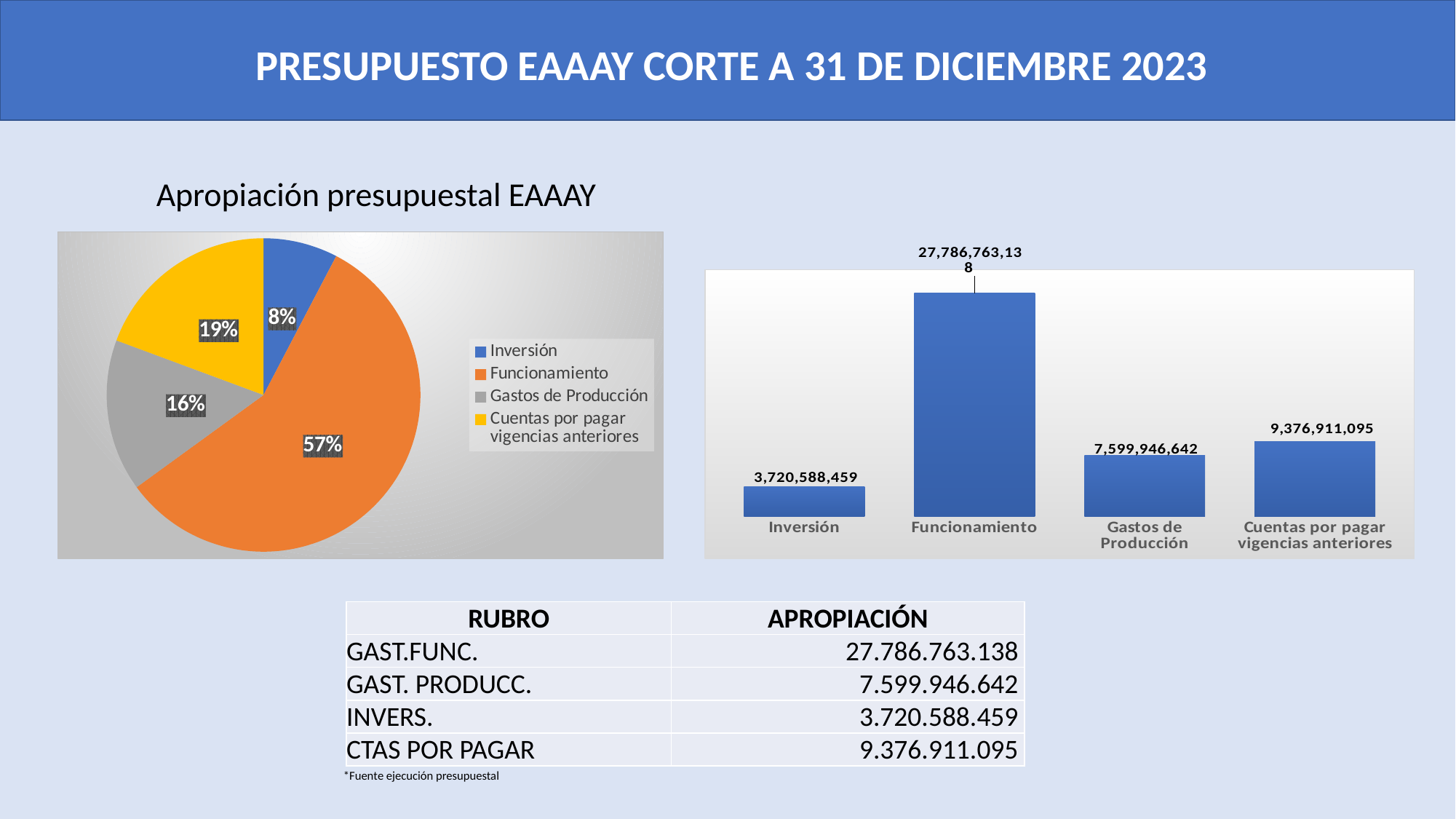

PRESUPUESTO EAAAY CORTE A 31 DE DICIEMBRE 2023
Apropiación presupuestal EAAAY

### Chart

| Category | APROPIACIÓN |
|---|---|
| Inversión | 3720588459.0 |
| Funcionamiento | 27786763138.0 |
| Gastos de Producción | 7599946642.0 |
| Cuentas por pagar vigencias anteriores | 9376911095.0 |

### Chart

| Category | APROPIACIÓN |
|---|---|
| Inversión | 3720588459.0 |
| Funcionamiento | 27786763138.0 |
| Gastos de Producción | 7599946642.0 |
| Cuentas por pagar vigencias anteriores | 9376911095.0 |
| RUBRO | APROPIACIÓN |
| --- | --- |
| GAST.FUNC. | 27.786.763.138 |
| GAST. PRODUCC. | 7.599.946.642 |
| INVERS. | 3.720.588.459 |
| CTAS POR PAGAR | 9.376.911.095 |
*Fuente ejecución presupuestal